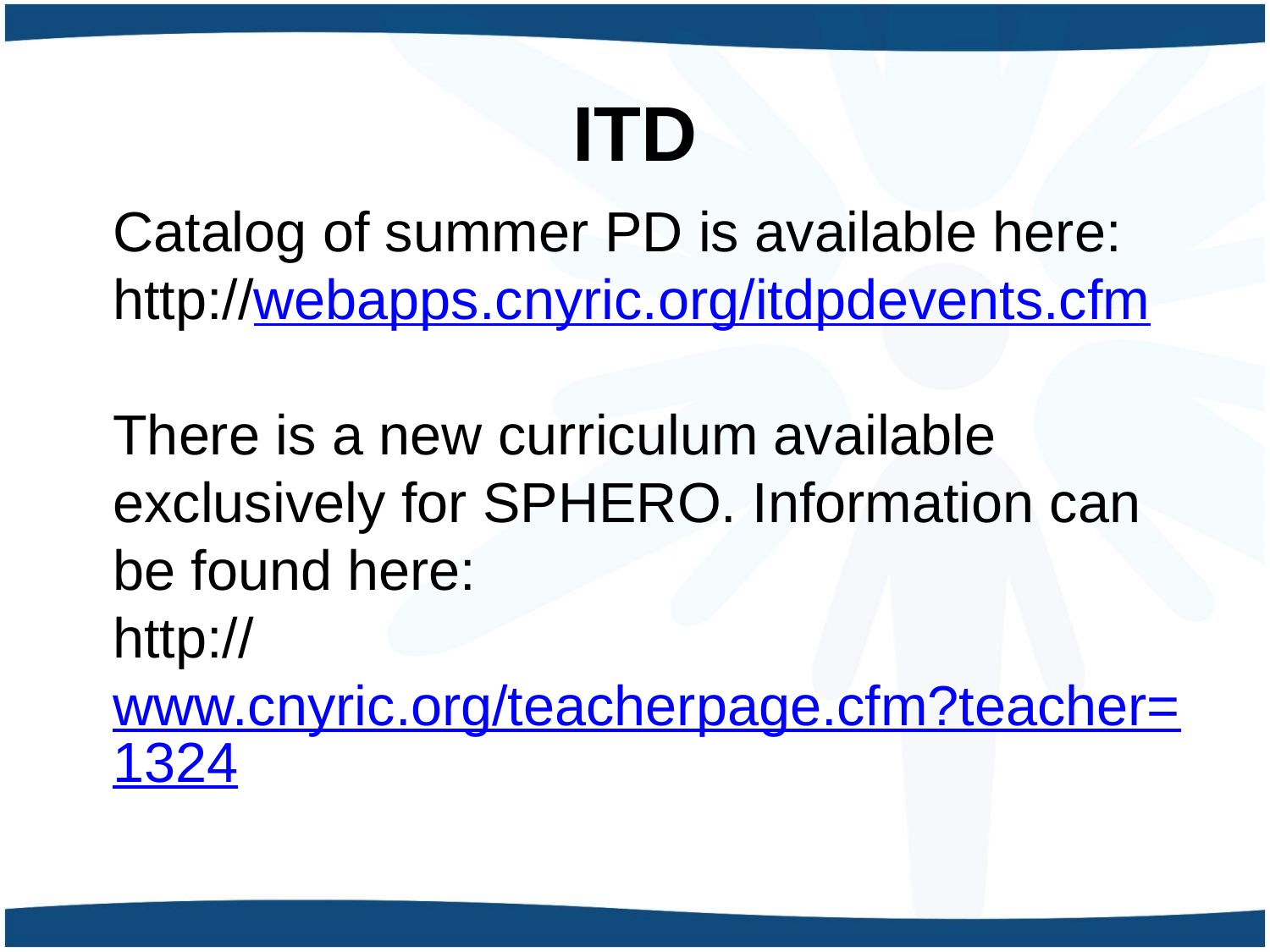

# ITD
Catalog of summer PD is available here:
http://webapps.cnyric.org/itdpdevents.cfm

There is a new curriculum available exclusively for SPHERO. Information can be found here:
http://www.cnyric.org/teacherpage.cfm?teacher=1324